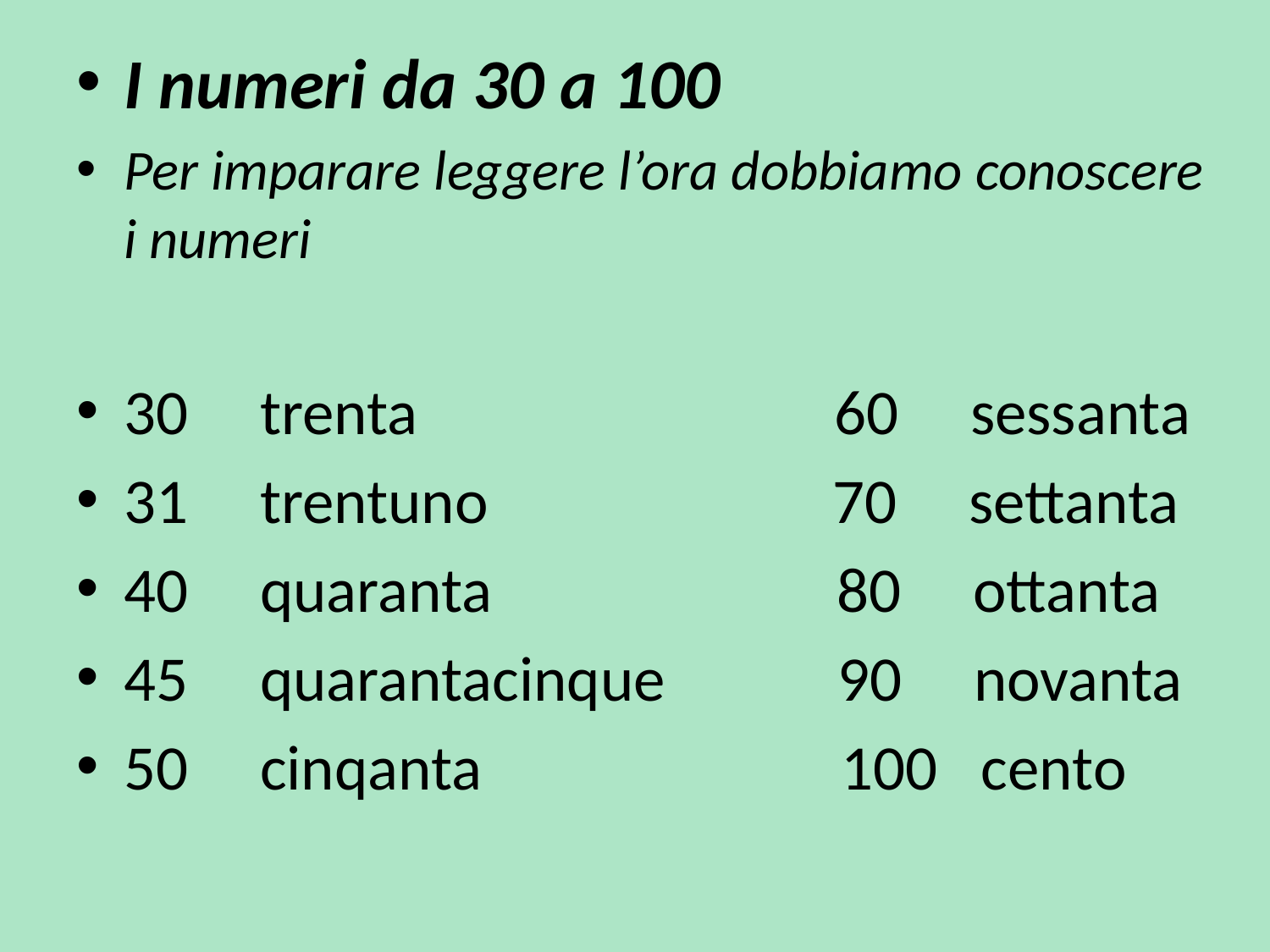

#
I numeri da 30 a 100
Per imparare leggere l’ora dobbiamo conoscere i numeri

30     trenta                             60     sessanta
31     trentuno                        70     settanta
40     quaranta                        80     ottanta
45     quarantacinque            90     novanta
50     cinqanta                         100   cento